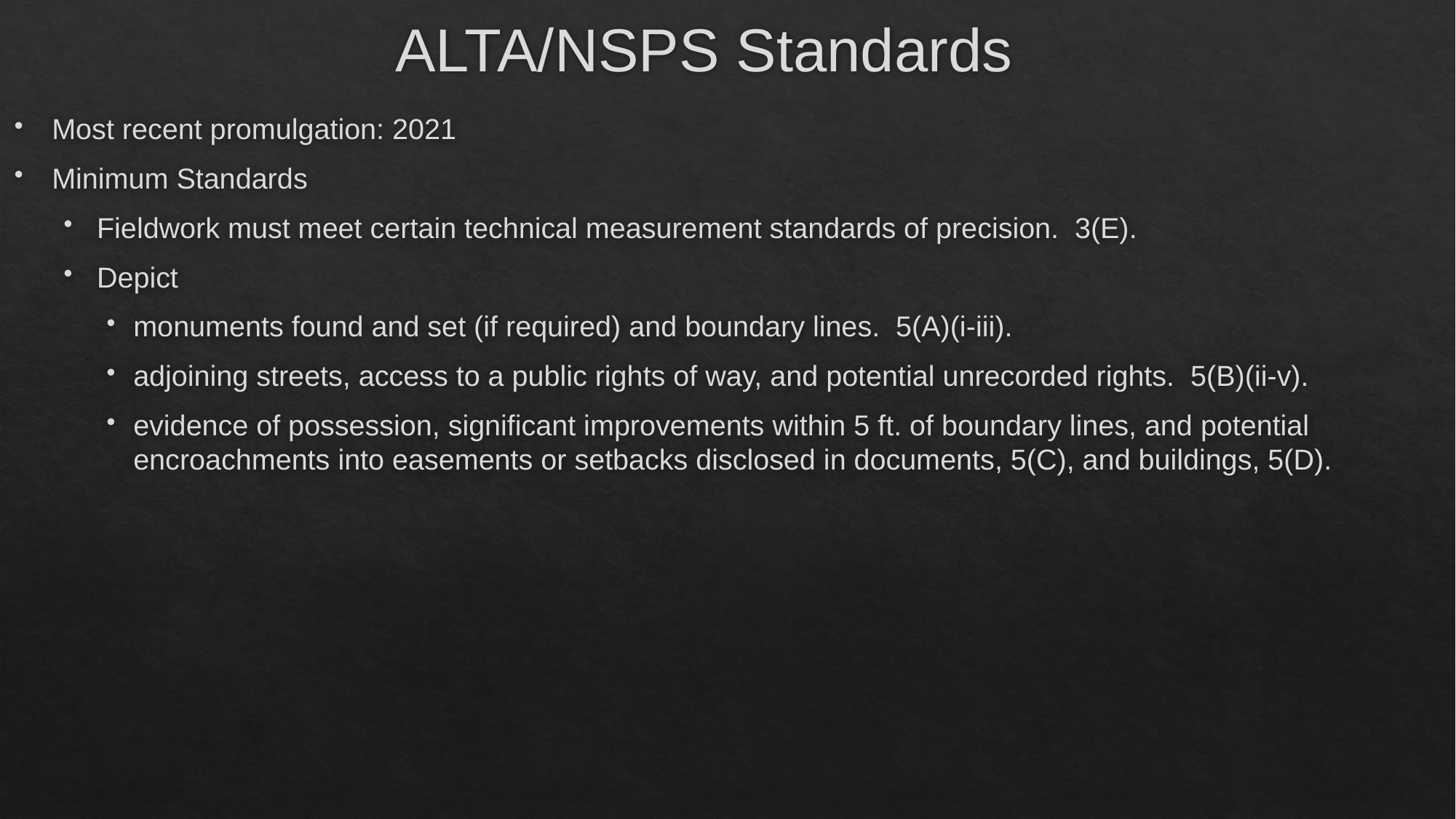

# ALTA/NSPS Standards
Most recent promulgation: 2021
Minimum Standards
Fieldwork must meet certain technical measurement standards of precision.  3(E).
Depict
monuments found and set (if required) and boundary lines.  5(A)(i-iii).
adjoining streets, access to a public rights of way, and potential unrecorded rights.  5(B)(ii-v).
evidence of possession, significant improvements within 5 ft. of boundary lines, and potential encroachments into easements or setbacks disclosed in documents, 5(C), and buildings, 5(D).